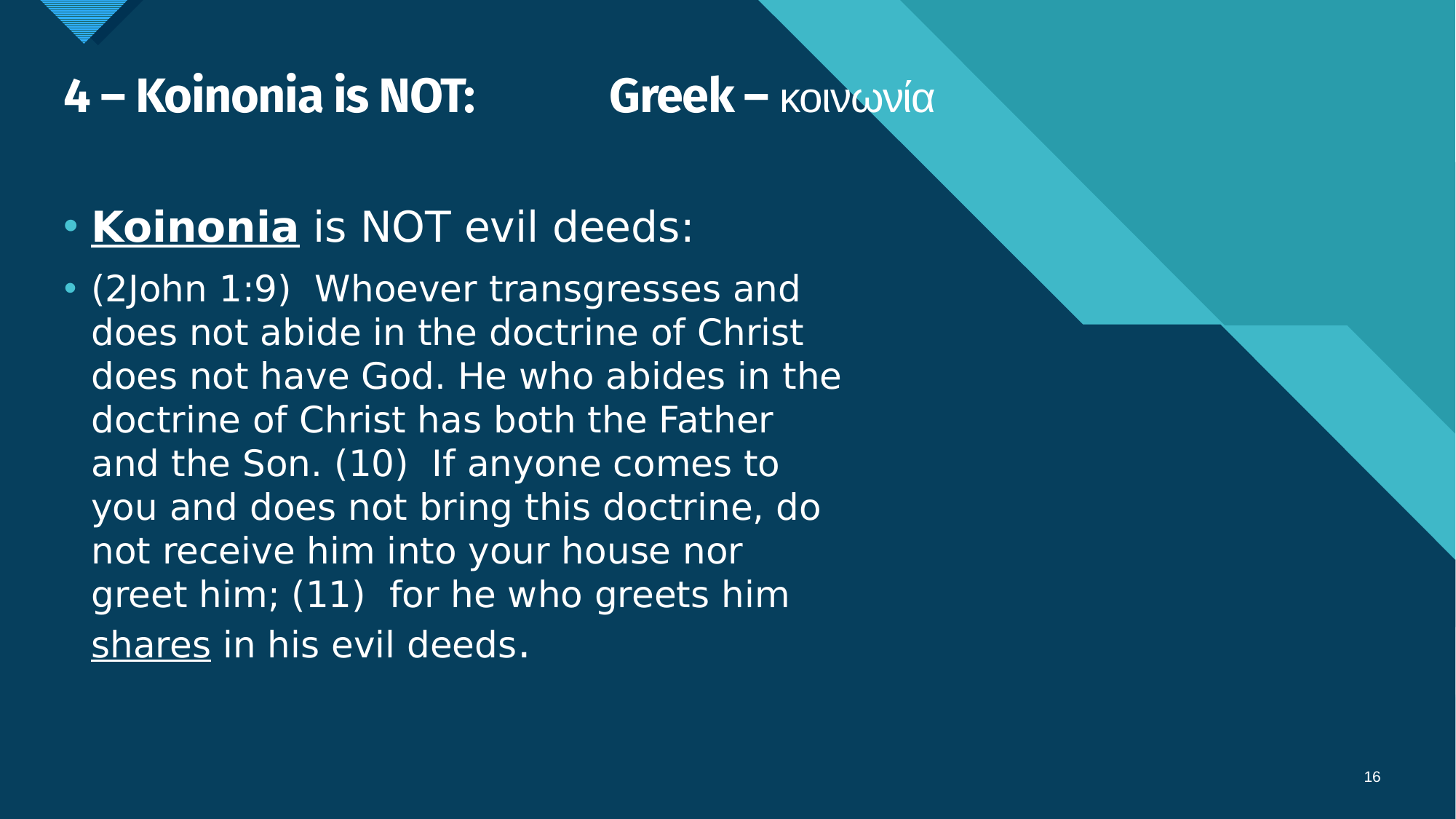

# 4 – Koinonia is NOT:		Greek – κοινωνία
Koinonia is NOT evil deeds:
(2John 1:9)  Whoever transgresses and does not abide in the doctrine of Christ does not have God. He who abides in the doctrine of Christ has both the Father and the Son. (10)  If anyone comes to you and does not bring this doctrine, do not receive him into your house nor greet him; (11)  for he who greets him shares in his evil deeds.
16